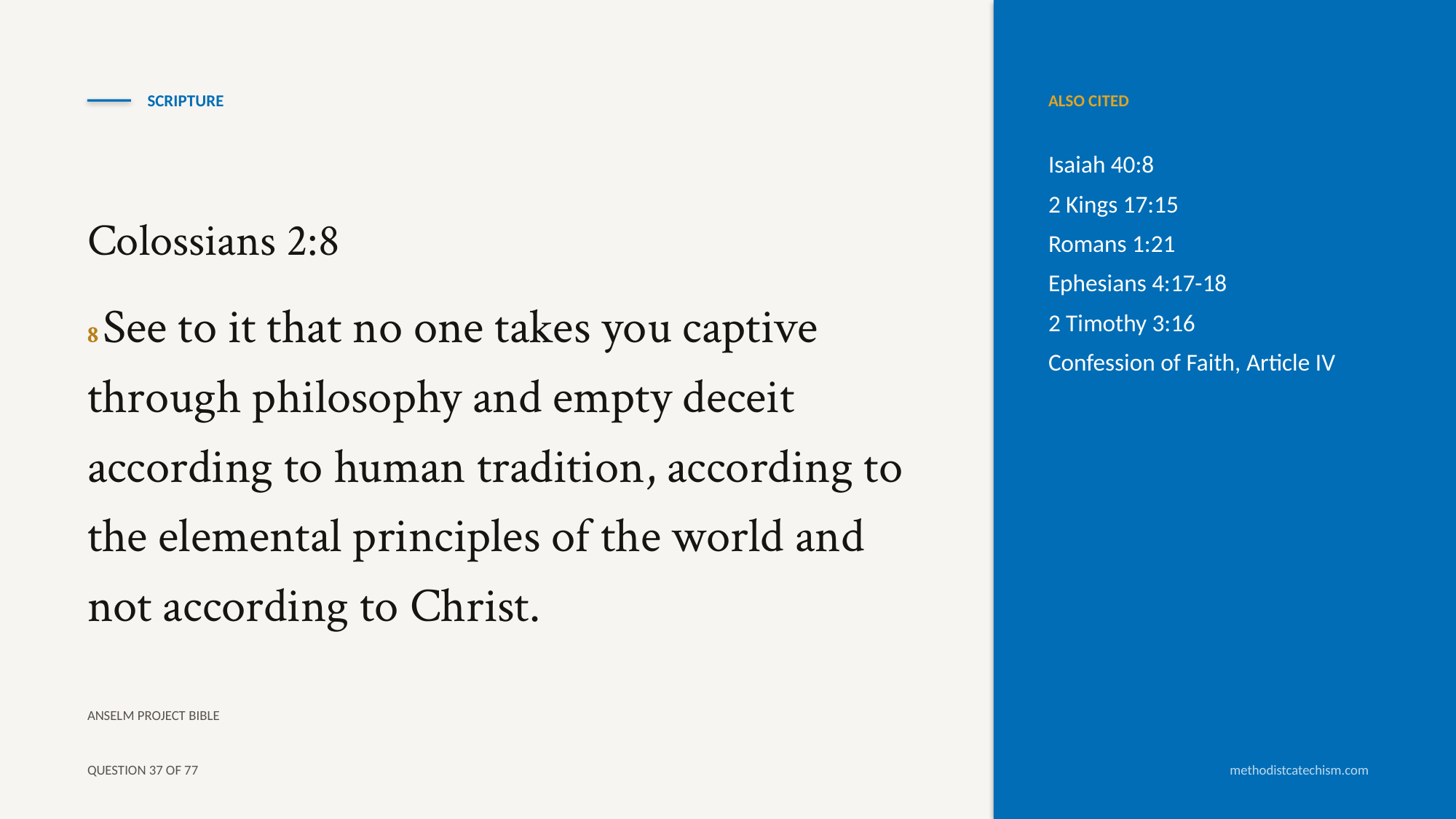

SCRIPTURE
ALSO CITED

Isaiah 40:8
2 Kings 17:15
Romans 1:21
Ephesians 4:17-18
2 Timothy 3:16
Confession of Faith, Article IV
Colossians 2:8
8 See to it that no one takes you captive through philosophy and empty deceit according to human tradition, according to the elemental principles of the world and not according to Christ.
ANSELM PROJECT BIBLE
QUESTION 37 OF 77
methodistcatechism.com